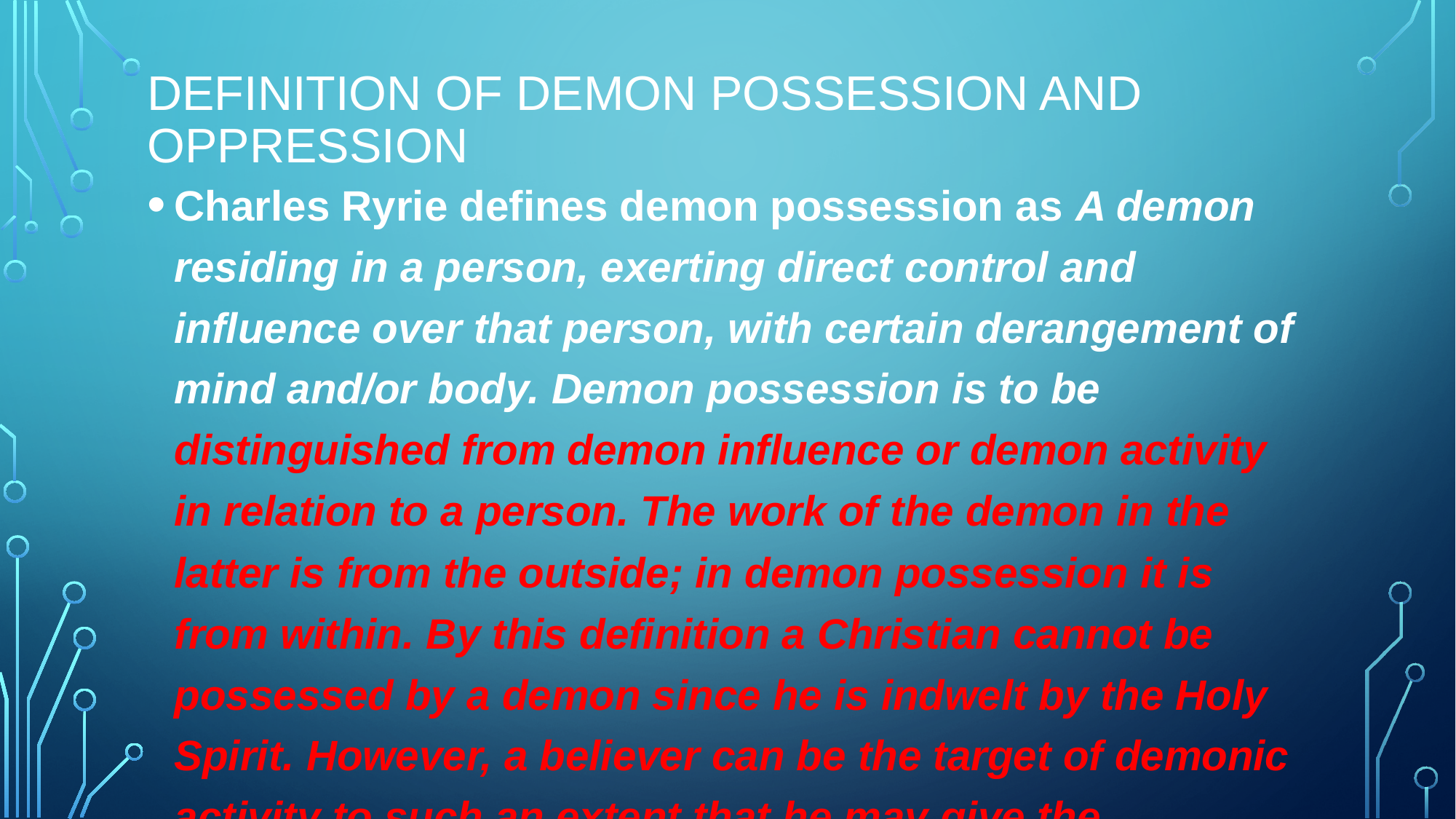

# Definition of demon possession and oppression
Charles Ryrie defines demon possession as A demon residing in a person, exerting direct control and influence over that person, with certain derangement of mind and/or body. Demon possession is to be distinguished from demon influence or demon activity in relation to a person. The work of the demon in the latter is from the outside; in demon possession it is from within. By this definition a Christian cannot be possessed by a demon since he is indwelt by the Holy Spirit. However, a believer can be the target of demonic activity to such an extent that he may give the appearance of demon possession.﻿ (Charles C. Ryrie, Study-Graph: Bible Doctrine II)